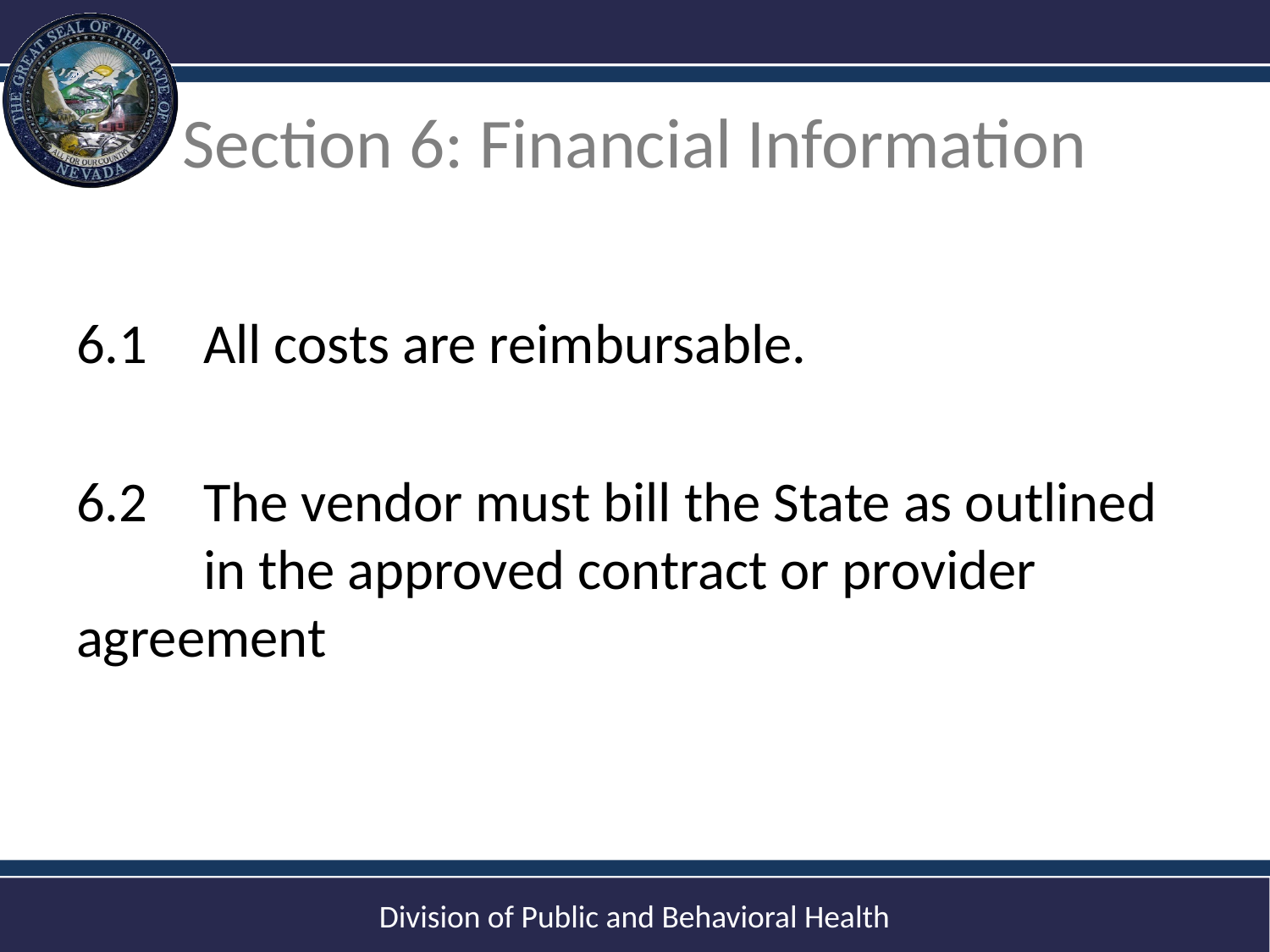

# Section 6: Financial Information

6.1	All costs are reimbursable.

6.2	The vendor must bill the State as outlined 	in the approved contract or provider 	agreement
18